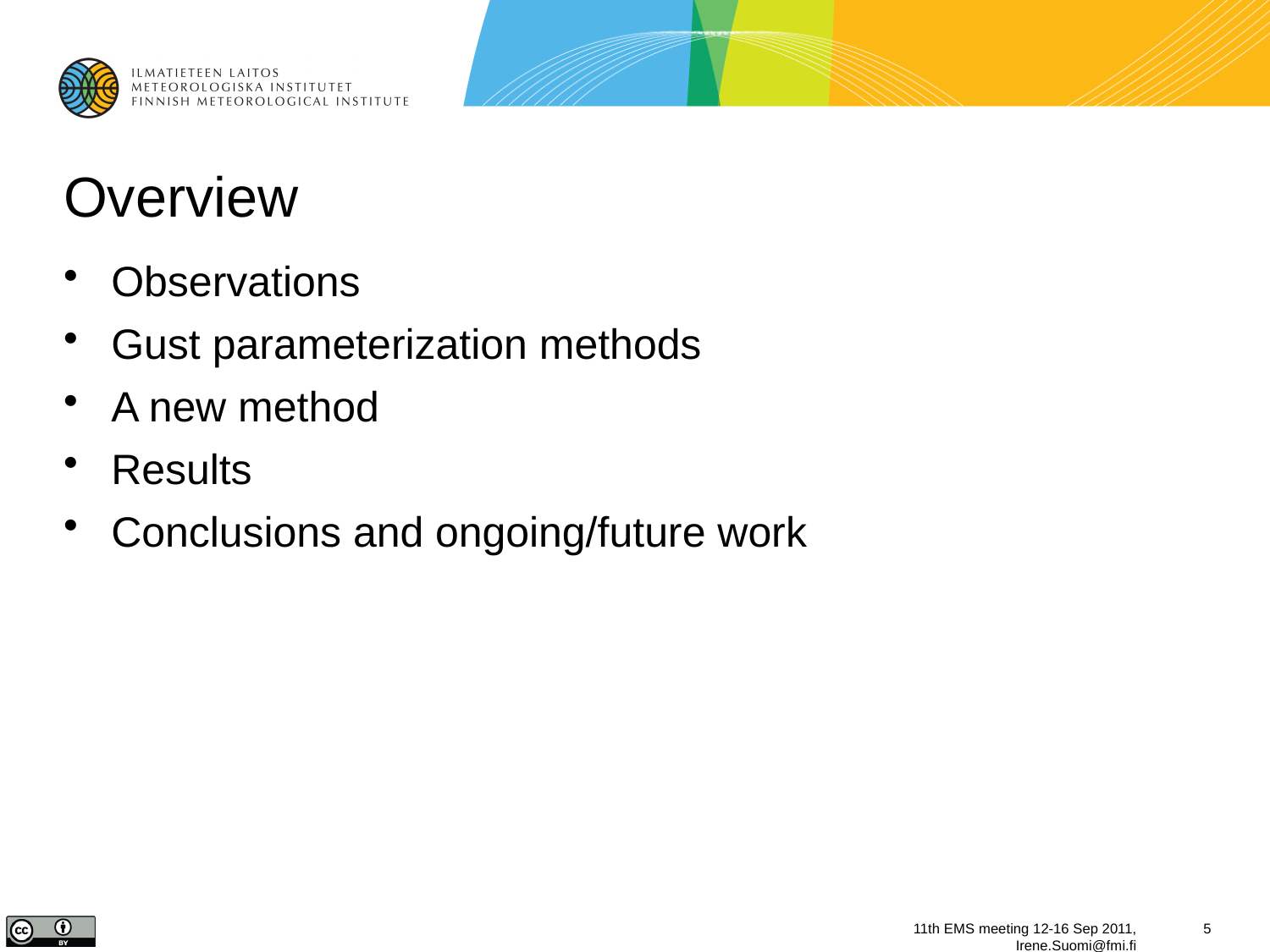

# Overview
Observations
Gust parameterization methods
A new method
Results
Conclusions and ongoing/future work

11th EMS meeting 12-16 Sep 2011, Irene.Suomi@fmi.fi
5